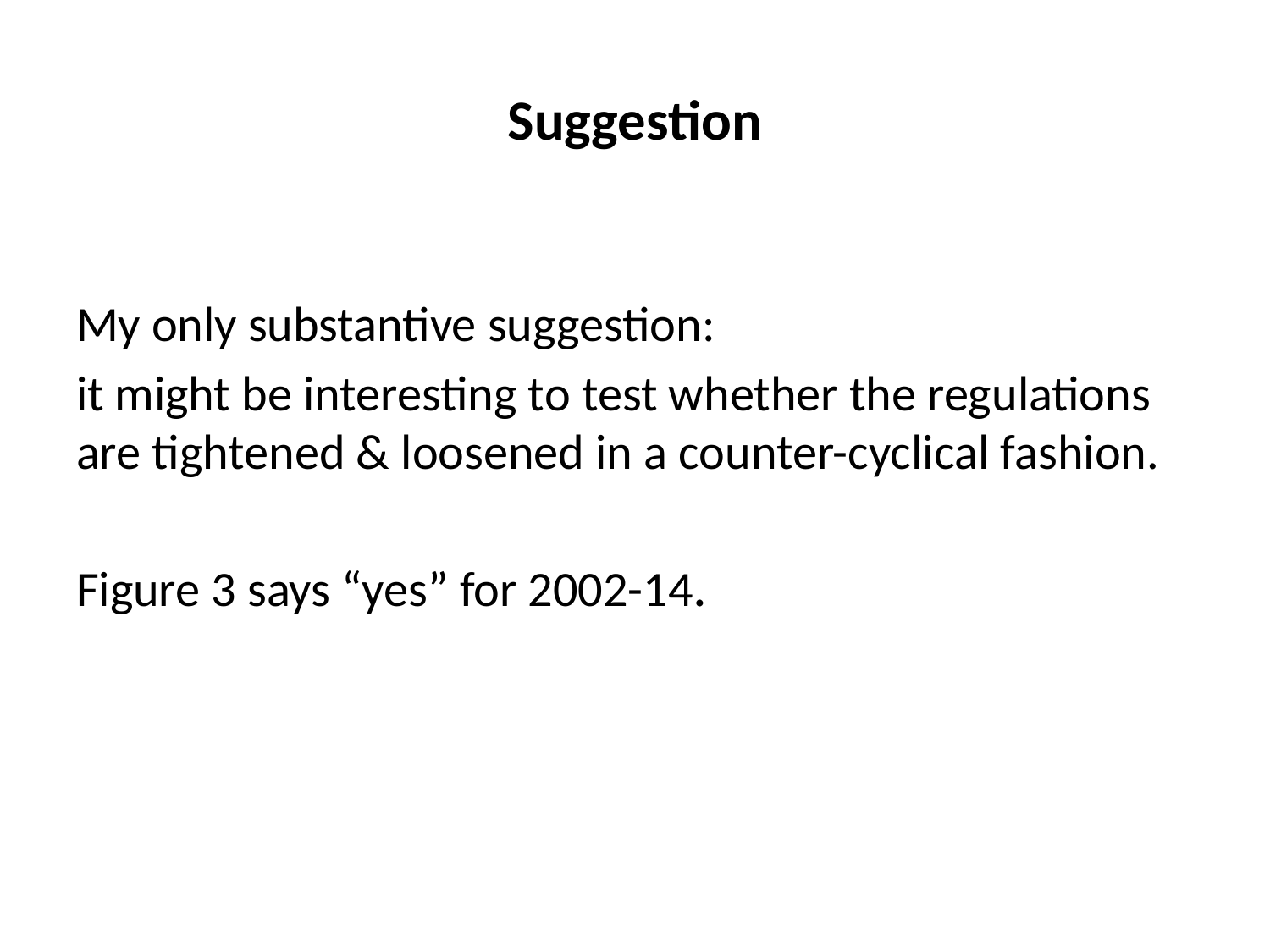

# Suggestion
My only substantive suggestion:
it might be interesting to test whether the regulations are tightened & loosened in a counter-cyclical fashion.
Figure 3 says “yes” for 2002-14.